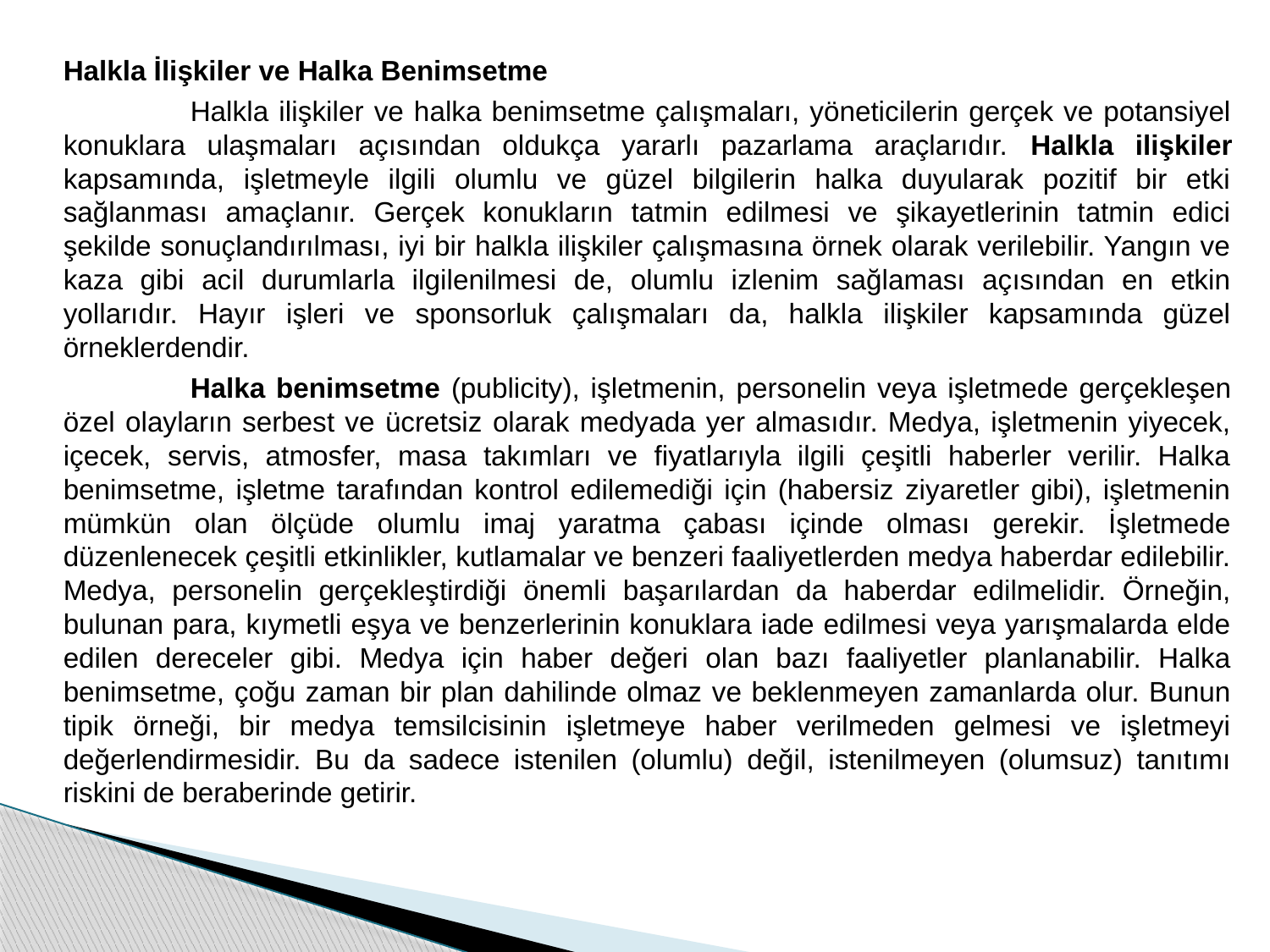

Halkla İlişkiler ve Halka Benimsetme
		Halkla ilişkiler ve halka benimsetme çalışmaları, yöneticilerin gerçek ve potansiyel konuklara ulaşmaları açısından oldukça yararlı pazarlama araçlarıdır. Halkla ilişkiler kapsamında, işletmeyle ilgili olumlu ve güzel bilgilerin halka duyularak pozitif bir etki sağlanması amaçlanır. Gerçek konukların tatmin edilmesi ve şikayetlerinin tatmin edici şekilde sonuçlandırılması, iyi bir halkla ilişkiler çalışmasına örnek olarak verilebilir. Yangın ve kaza gibi acil durumlarla ilgilenilmesi de, olumlu izlenim sağlaması açısından en etkin yollarıdır. Hayır işleri ve sponsorluk çalışmaları da, halkla ilişkiler kapsamında güzel örneklerdendir.
		Halka benimsetme (publicity), işletmenin, personelin veya işletmede gerçekleşen özel olayların serbest ve ücretsiz olarak medyada yer almasıdır. Medya, işletmenin yiyecek, içecek, servis, atmosfer, masa takımları ve fiyatlarıyla ilgili çeşitli haberler verilir. Halka benimsetme, işletme tarafından kontrol edilemediği için (habersiz ziyaretler gibi), işletmenin mümkün olan ölçüde olumlu imaj yaratma çabası içinde olması gerekir. İşletmede düzenlenecek çeşitli etkinlikler, kutlamalar ve benzeri faaliyetlerden medya haberdar edilebilir. Medya, personelin gerçekleştirdiği önemli başarılardan da haberdar edilmelidir. Örneğin, bulunan para, kıymetli eşya ve benzerlerinin konuklara iade edilmesi veya yarışmalarda elde edilen dereceler gibi. Medya için haber değeri olan bazı faaliyetler planlanabilir. Halka benimsetme, çoğu zaman bir plan dahilinde olmaz ve beklenmeyen zamanlarda olur. Bunun tipik örneği, bir medya temsilcisinin işletmeye haber verilmeden gelmesi ve işletmeyi değerlendirmesidir. Bu da sadece istenilen (olumlu) değil, istenilmeyen (olumsuz) tanıtımı riskini de beraberinde getirir.